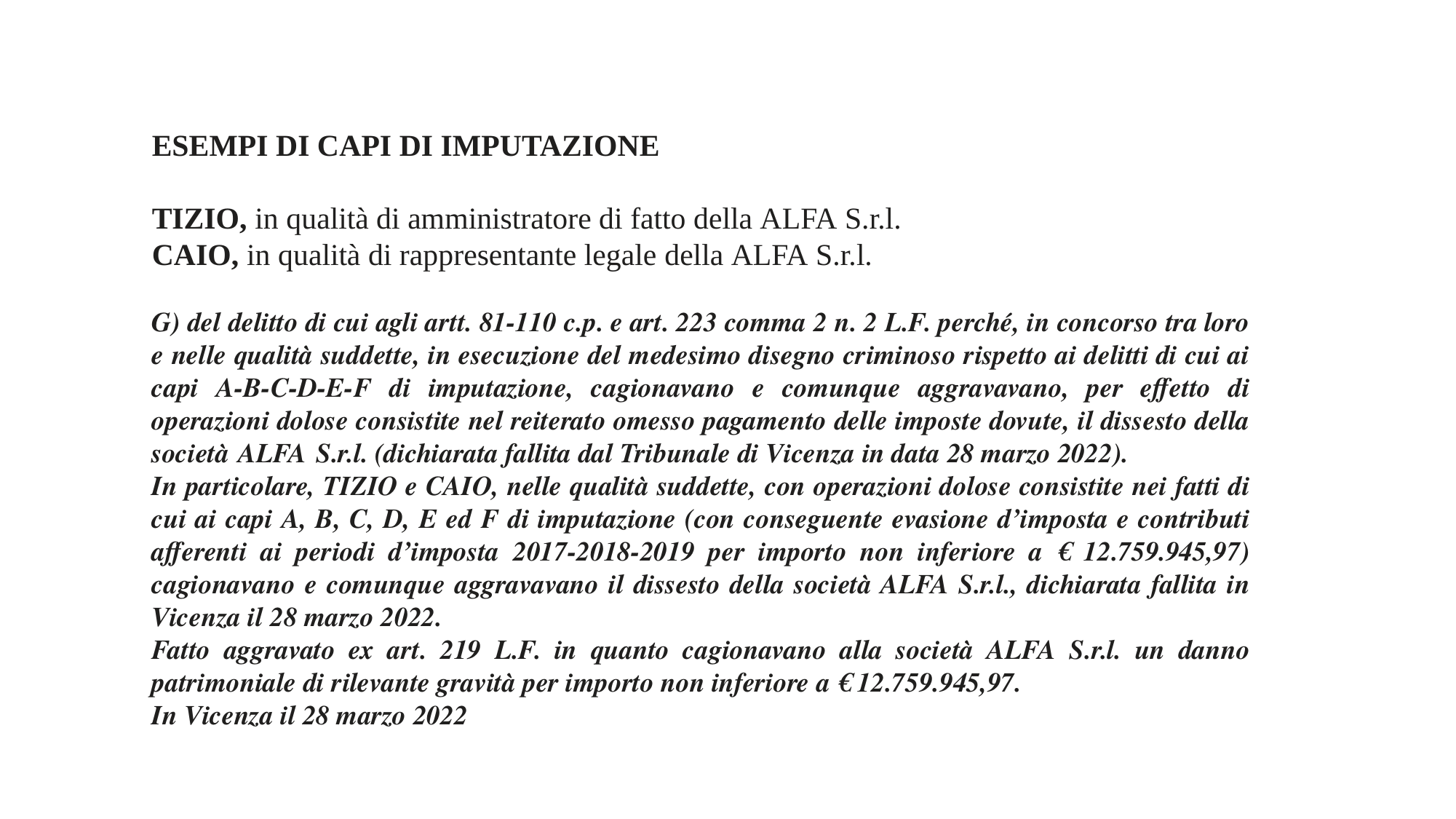

ESEMPI DI CAPI DI IMPUTAZIONE

TIZIO, in qualità di amministratore di fatto della ALFA S.r.l.
CAIO, in qualità di rappresentante legale della ALFA S.r.l.

G) del delitto di cui agli artt. 81-110 c.p. e art. 223 comma 2 n. 2 L.F. perché, in concorso tra loro e nelle qualità suddette, in esecuzione del medesimo disegno criminoso rispetto ai delitti di cui ai capi A-B-C-D-E-F di imputazione, cagionavano e comunque aggravavano, per effetto di operazioni dolose consistite nel reiterato omesso pagamento delle imposte dovute, il dissesto della società ALFA S.r.l. (dichiarata fallita dal Tribunale di Vicenza in data 28 marzo 2022).
In particolare, TIZIO e CAIO, nelle qualità suddette, con operazioni dolose consistite nei fatti di cui ai capi A, B, C, D, E ed F di imputazione (con conseguente evasione d’imposta e contributi afferenti ai periodi d’imposta 2017-2018-2019 per importo non inferiore a € 12.759.945,97) cagionavano e comunque aggravavano il dissesto della società ALFA S.r.l., dichiarata fallita in Vicenza il 28 marzo 2022.
Fatto aggravato ex art. 219 L.F. in quanto cagionavano alla società ALFA S.r.l. un danno patrimoniale di rilevante gravità per importo non inferiore a € 12.759.945,97.
In Vicenza il 28 marzo 2022